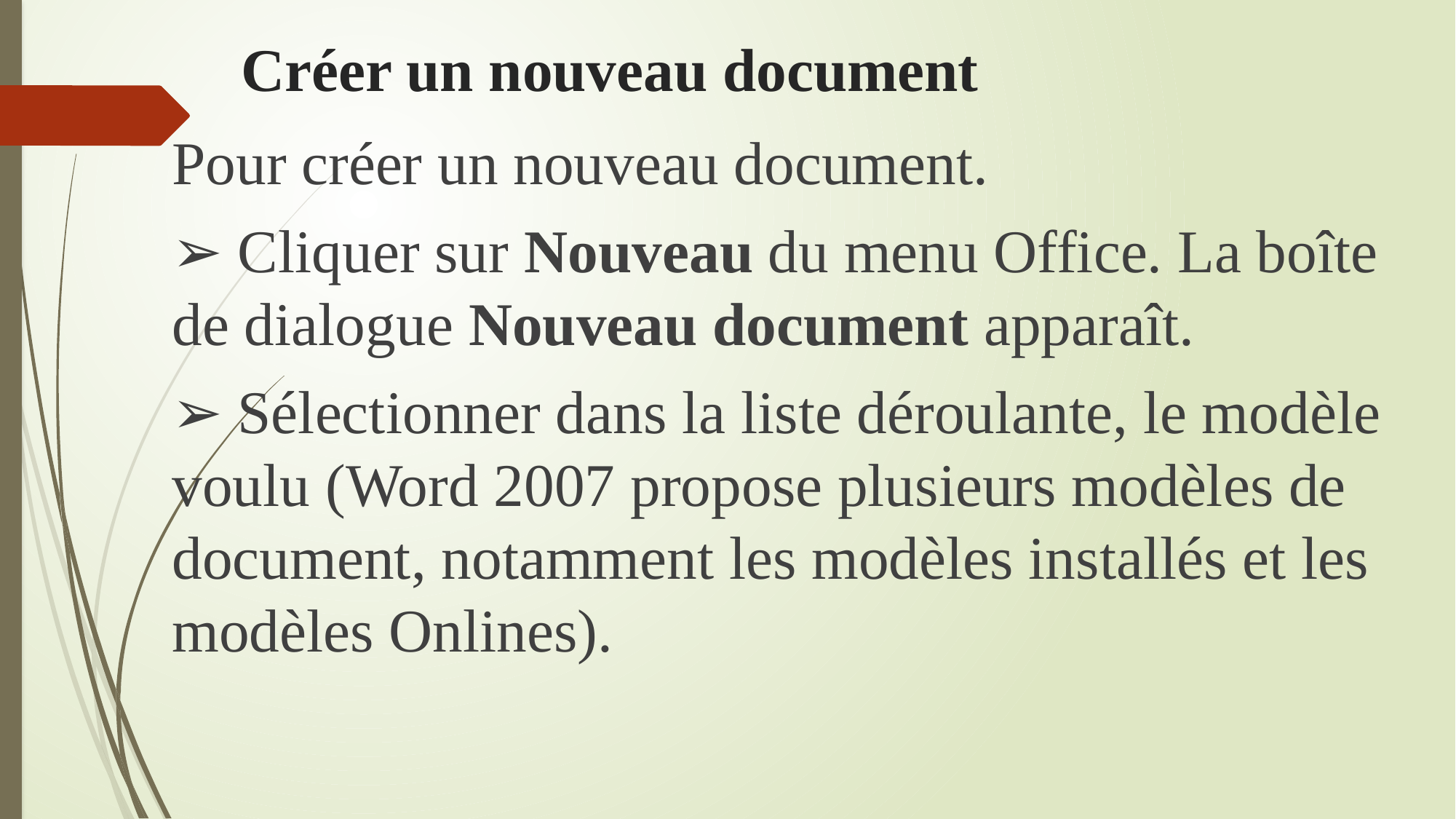

# Créer un nouveau document
Pour créer un nouveau document.
➢ Cliquer sur Nouveau du menu Office. La boîte de dialogue Nouveau document apparaît.
➢ Sélectionner dans la liste déroulante, le modèle voulu (Word 2007 propose plusieurs modèles de document, notamment les modèles installés et les modèles Onlines).